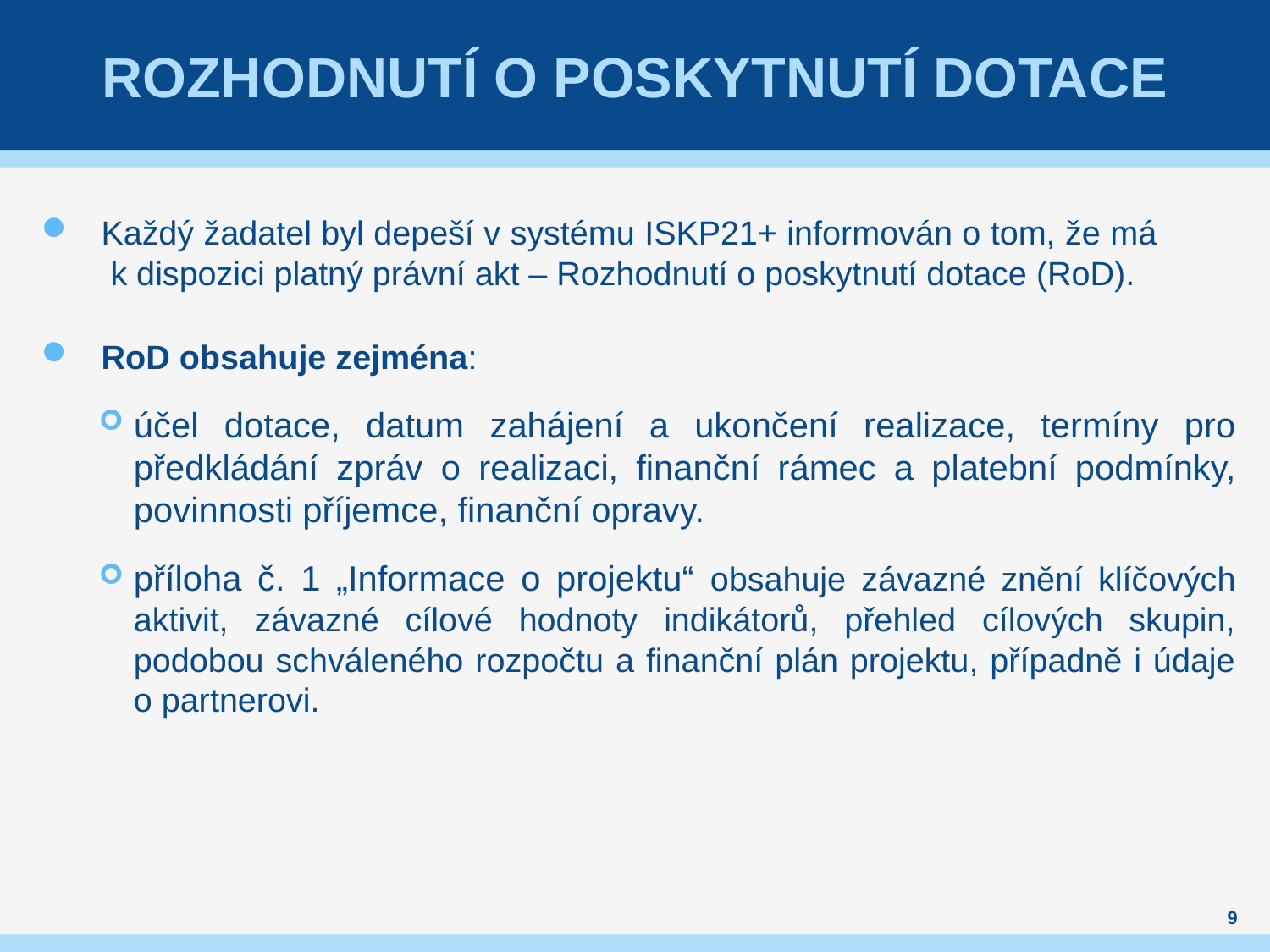

# ROZHODNUTÍ O POSKYTNUTÍ DOTACE
Každý žadatel byl depeší v systému ISKP21+ informován o tom, že má          k dispozici platný právní akt – Rozhodnutí o poskytnutí dotace (RoD).

RoD obsahuje zejména:
účel dotace, datum zahájení a ukončení realizace, termíny pro předkládání zpráv o realizaci, finanční rámec a platební podmínky, povinnosti příjemce, finanční opravy.
příloha č. 1 „Informace o projektu“ obsahuje závazné znění klíčových aktivit, závazné cílové hodnoty indikátorů, přehled cílových skupin, podobou schváleného rozpočtu a finanční plán projektu, případně i údaje o partnerovi.

9